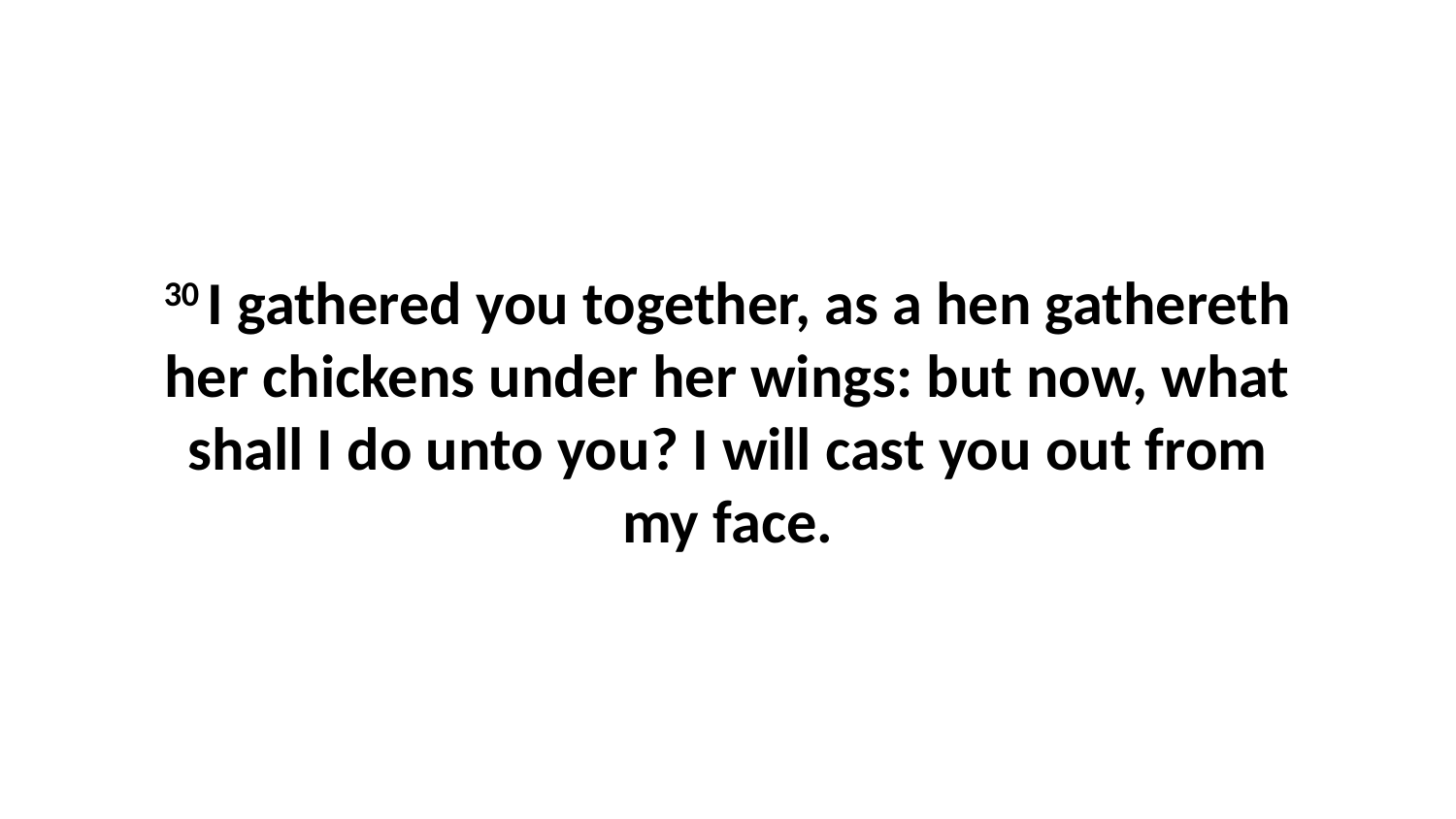

30 I gathered you together, as a hen gathereth her chickens under her wings: but now, what shall I do unto you? I will cast you out from my face.